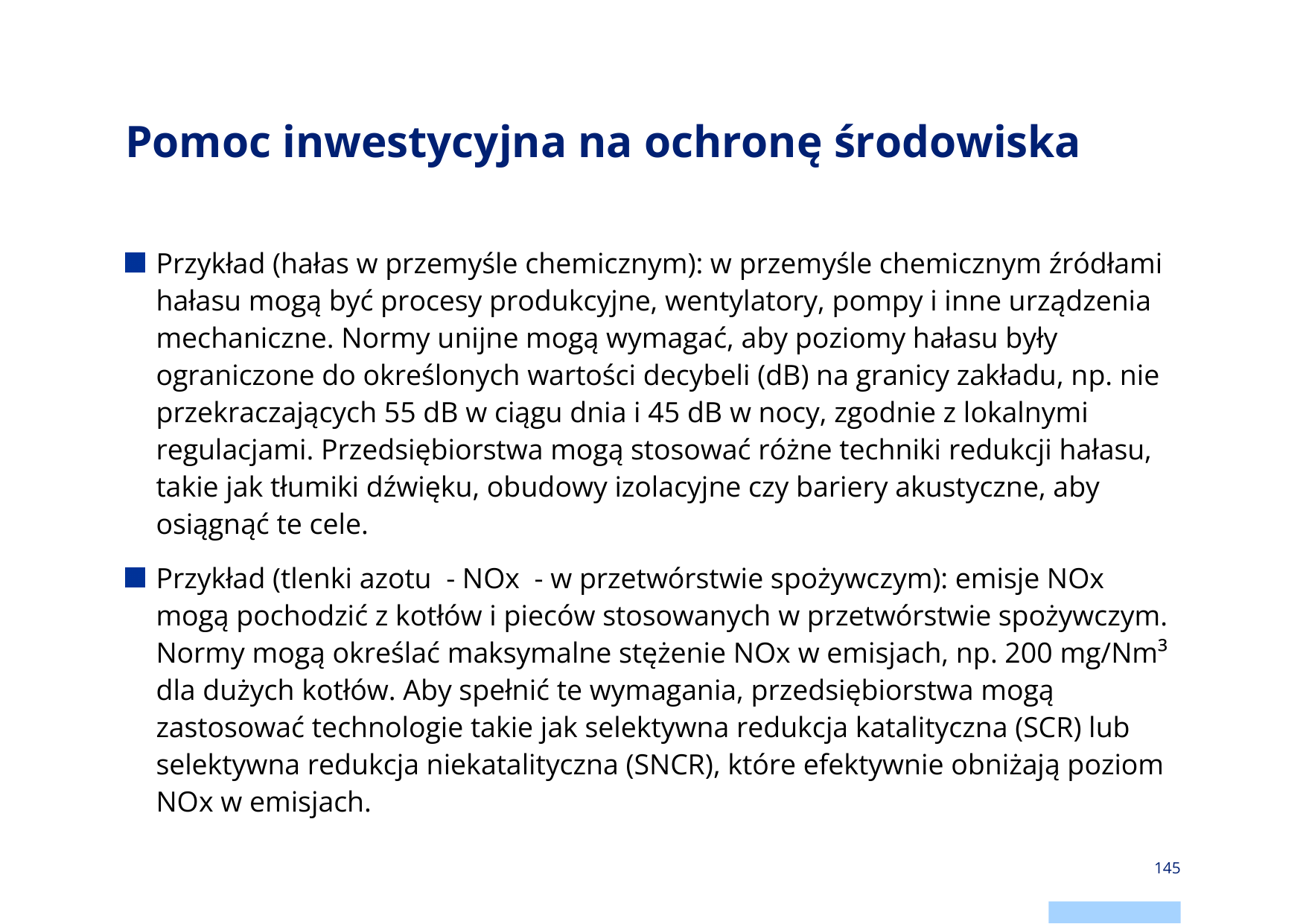

# Pomoc inwestycyjna na ochronę środowiska
Przykład (hałas w przemyśle chemicznym): w przemyśle chemicznym źródłami hałasu mogą być procesy produkcyjne, wentylatory, pompy i inne urządzenia mechaniczne. Normy unijne mogą wymagać, aby poziomy hałasu były ograniczone do określonych wartości decybeli (dB) na granicy zakładu, np. nie przekraczających 55 dB w ciągu dnia i 45 dB w nocy, zgodnie z lokalnymi regulacjami. Przedsiębiorstwa mogą stosować różne techniki redukcji hałasu, takie jak tłumiki dźwięku, obudowy izolacyjne czy bariery akustyczne, aby osiągnąć te cele.
Przykład (tlenki azotu  - NOx  - w przetwórstwie spożywczym): emisje NOx mogą pochodzić z kotłów i pieców stosowanych w przetwórstwie spożywczym. Normy mogą określać maksymalne stężenie NOx w emisjach, np. 200 mg/Nm³ dla dużych kotłów. Aby spełnić te wymagania, przedsiębiorstwa mogą zastosować technologie takie jak selektywna redukcja katalityczna (SCR) lub selektywna redukcja niekatalityczna (SNCR), które efektywnie obniżają poziom NOx w emisjach.

145